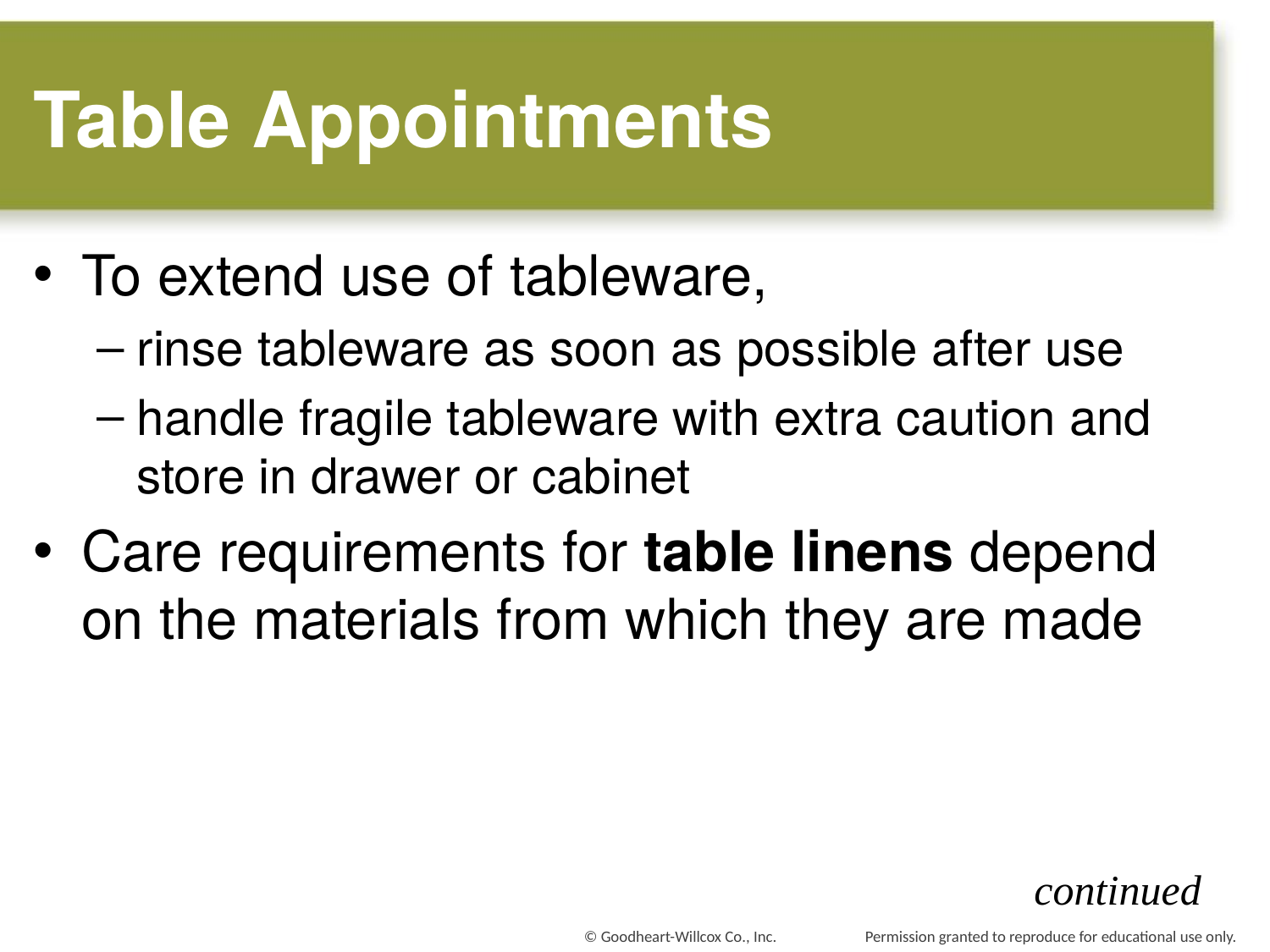

# Table Appointments
To extend use of tableware,
rinse tableware as soon as possible after use
handle fragile tableware with extra caution and store in drawer or cabinet
Care requirements for table linens depend on the materials from which they are made
continued